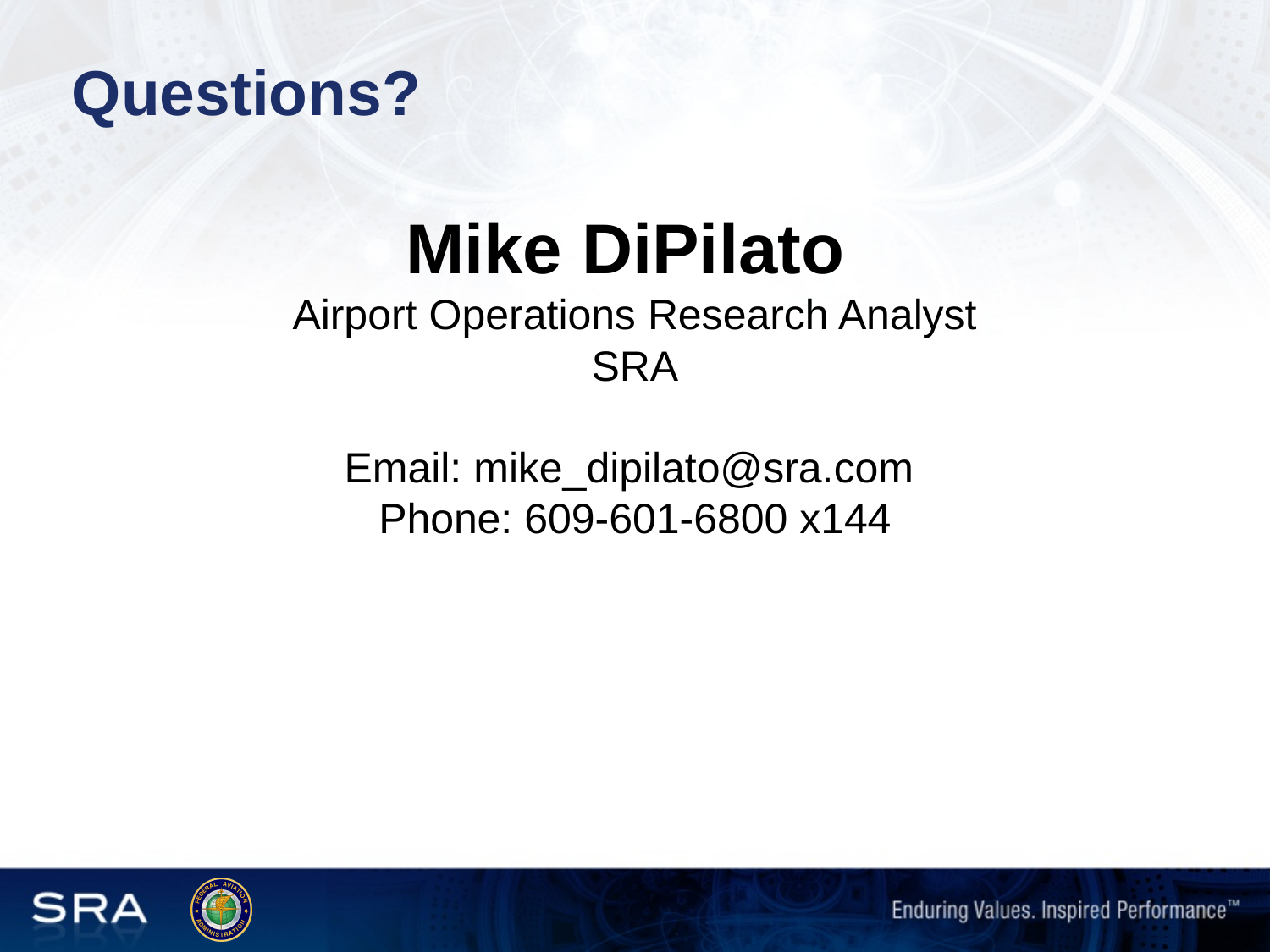

Questions?
Mike DiPilato
Airport Operations Research Analyst
SRA

Email: mike_dipilato@sra.com
Phone: 609-601-6800 x144